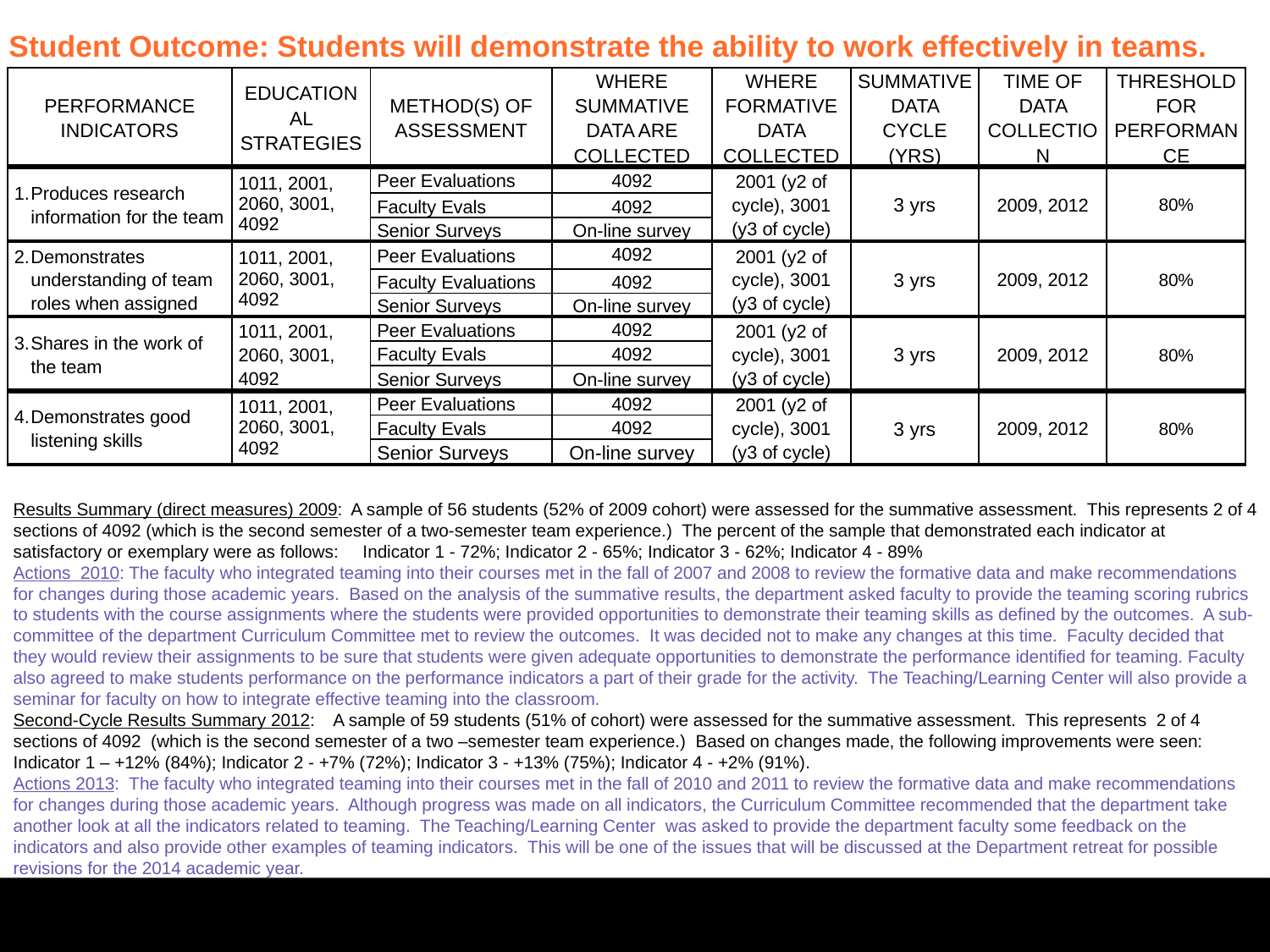

Student Outcome: Students will demonstrate the ability to work effectively in teams.
| Performance indicators | Educational Strategies | Method(s) of Assessment | Where summative data are collected | Where formative data collected | Summative data Cycle (yrs) | Time of data collection | Threshold for Performance |
| --- | --- | --- | --- | --- | --- | --- | --- |
| Produces research information for the team | 1011, 2001, 2060, 3001, 4092 | Peer Evaluations | 4092 | 2001 (y2 of cycle), 3001 (y3 of cycle) | 3 yrs | 2009, 2012 | 80% |
|  |  | Faculty Evals | 4092 |  |  |  |  |
|  |  | Senior Surveys | On-line survey |  |  |  |  |
| Demonstrates understanding of team roles when assigned | 1011, 2001, 2060, 3001, 4092 | Peer Evaluations | 4092 | 2001 (y2 of cycle), 3001 (y3 of cycle) | 3 yrs | 2009, 2012 | 80% |
|  |  | Faculty Evaluations | 4092 |  |  |  |  |
|  |  | Senior Surveys | On-line survey |  |  |  |  |
| Shares in the work of the team | 1011, 2001, 2060, 3001, 4092 | Peer Evaluations | 4092 | 2001 (y2 of cycle), 3001 (y3 of cycle) | 3 yrs | 2009, 2012 | 80% |
|  |  | Faculty Evals | 4092 |  |  |  |  |
|  |  | Senior Surveys | On-line survey |  |  |  |  |
| Demonstrates good listening skills | 1011, 2001, 2060, 3001, 4092 | Peer Evaluations | 4092 | 2001 (y2 of cycle), 3001 (y3 of cycle) | 3 yrs | 2009, 2012 | 80% |
|  |  | Faculty Evals | 4092 |  |  |  |  |
|  |  | Senior Surveys | On-line survey |  |  |  |  |
Results Summary (direct measures) 2009:  A sample of 56 students (52% of 2009 cohort) were assessed for the summative assessment.  This represents 2 of 4 sections of 4092 (which is the second semester of a two-semester team experience.)  The percent of the sample that demonstrated each indicator at satisfactory or exemplary were as follows:     Indicator 1 - 72%; Indicator 2 - 65%; Indicator 3 - 62%; Indicator 4 - 89%
Actions  2010: The faculty who integrated teaming into their courses met in the fall of 2007 and 2008 to review the formative data and make recommendations for changes during those academic years.  Based on the analysis of the summative results, the department asked faculty to provide the teaming scoring rubrics to students with the course assignments where the students were provided opportunities to demonstrate their teaming skills as defined by the outcomes.  A sub-committee of the department Curriculum Committee met to review the outcomes.  It was decided not to make any changes at this time.  Faculty decided that they would review their assignments to be sure that students were given adequate opportunities to demonstrate the performance identified for teaming. Faculty also agreed to make students performance on the performance indicators a part of their grade for the activity.  The Teaching/Learning Center will also provide a seminar for faculty on how to integrate effective teaming into the classroom.
Second-Cycle Results Summary 2012:    A sample of 59 students (51% of cohort) were assessed for the summative assessment.  This represents  2 of 4 sections of 4092  (which is the second semester of a two –semester team experience.)  Based on changes made, the following improvements were seen: Indicator 1 – +12% (84%); Indicator 2 - +7% (72%); Indicator 3 - +13% (75%); Indicator 4 - +2% (91%).
Actions 2013:  The faculty who integrated teaming into their courses met in the fall of 2010 and 2011 to review the formative data and make recommendations for changes during those academic years.  Although progress was made on all indicators, the Curriculum Committee recommended that the department take another look at all the indicators related to teaming.  The Teaching/Learning Center  was asked to provide the department faculty some feedback on the indicators and also provide other examples of teaming indicators.  This will be one of the issues that will be discussed at the Department retreat for possible revisions for the 2014 academic year.